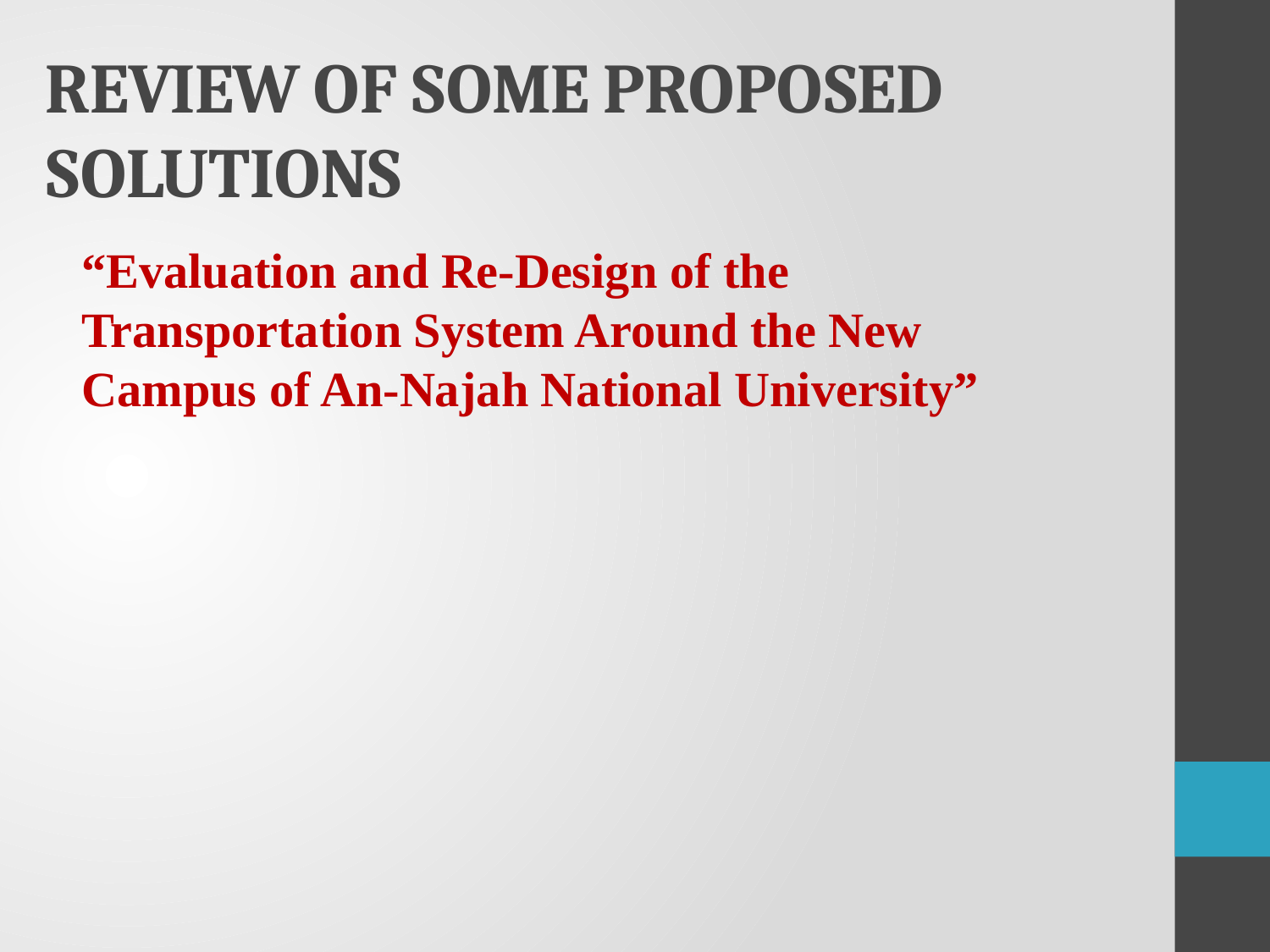

# REVIEW OF SOME PROPOSED SOLUTIONS
“Evaluation and Re-Design of the Transportation System Around the New Campus of An-Najah National University”